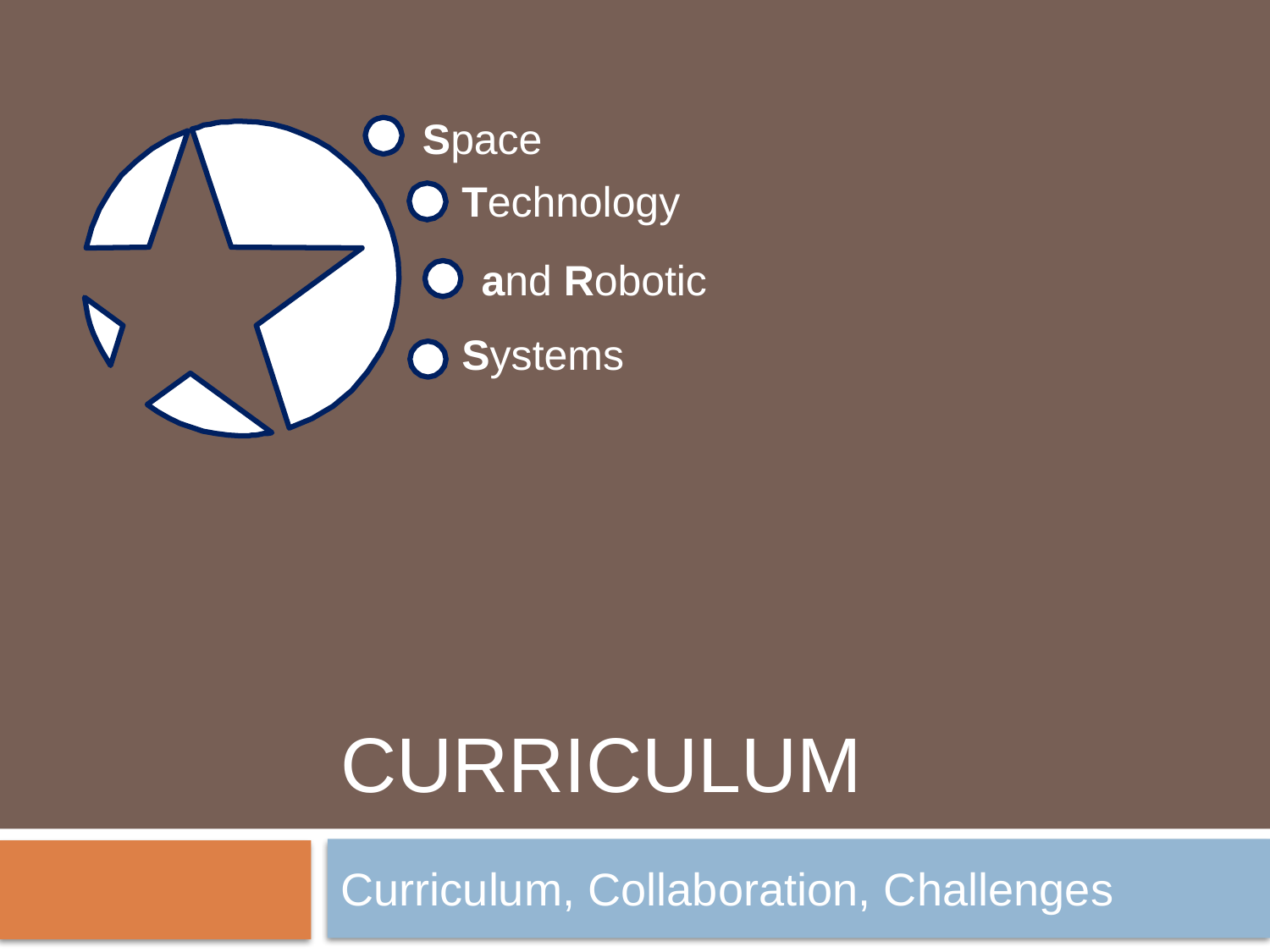

Space
Technology
and Robotic
Systems

# CURRICULUM
Curriculum, Collaboration, Challenges